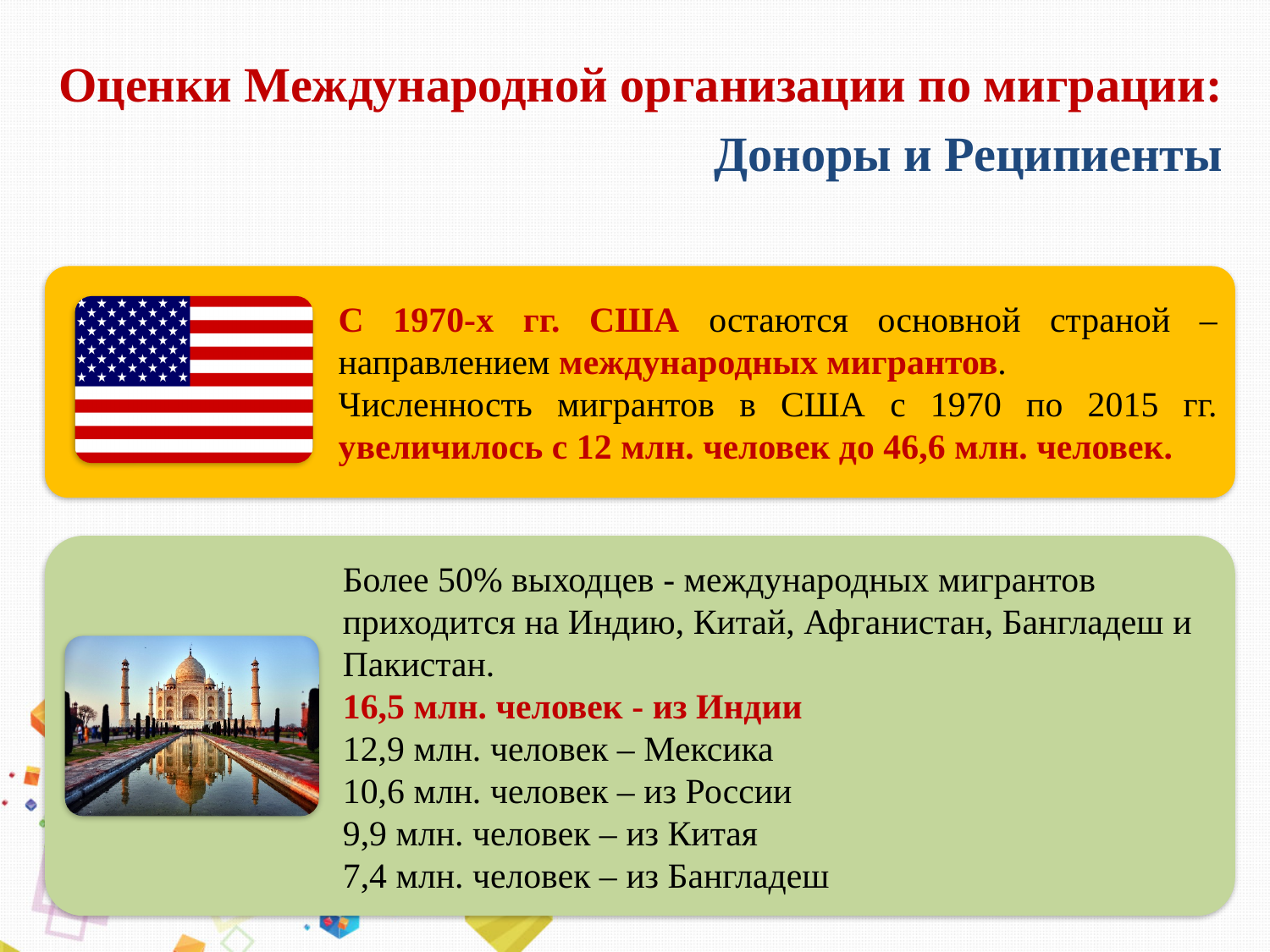

Оценки Международной организации по миграции:
Доноры и Реципиенты

С 1970-х гг. США остаются основной страной – направлением международных мигрантов.
Численность мигрантов в США с 1970 по 2015 гг. увеличилось с 12 млн. человек до 46,6 млн. человек.
Более 50% выходцев - международных мигрантов приходится на Индию, Китай, Афганистан, Бангладеш и Пакистан.
16,5 млн. человек - из Индии
12,9 млн. человек – Мексика
10,6 млн. человек – из России
9,9 млн. человек – из Китая
7,4 млн. человек – из Бангладеш